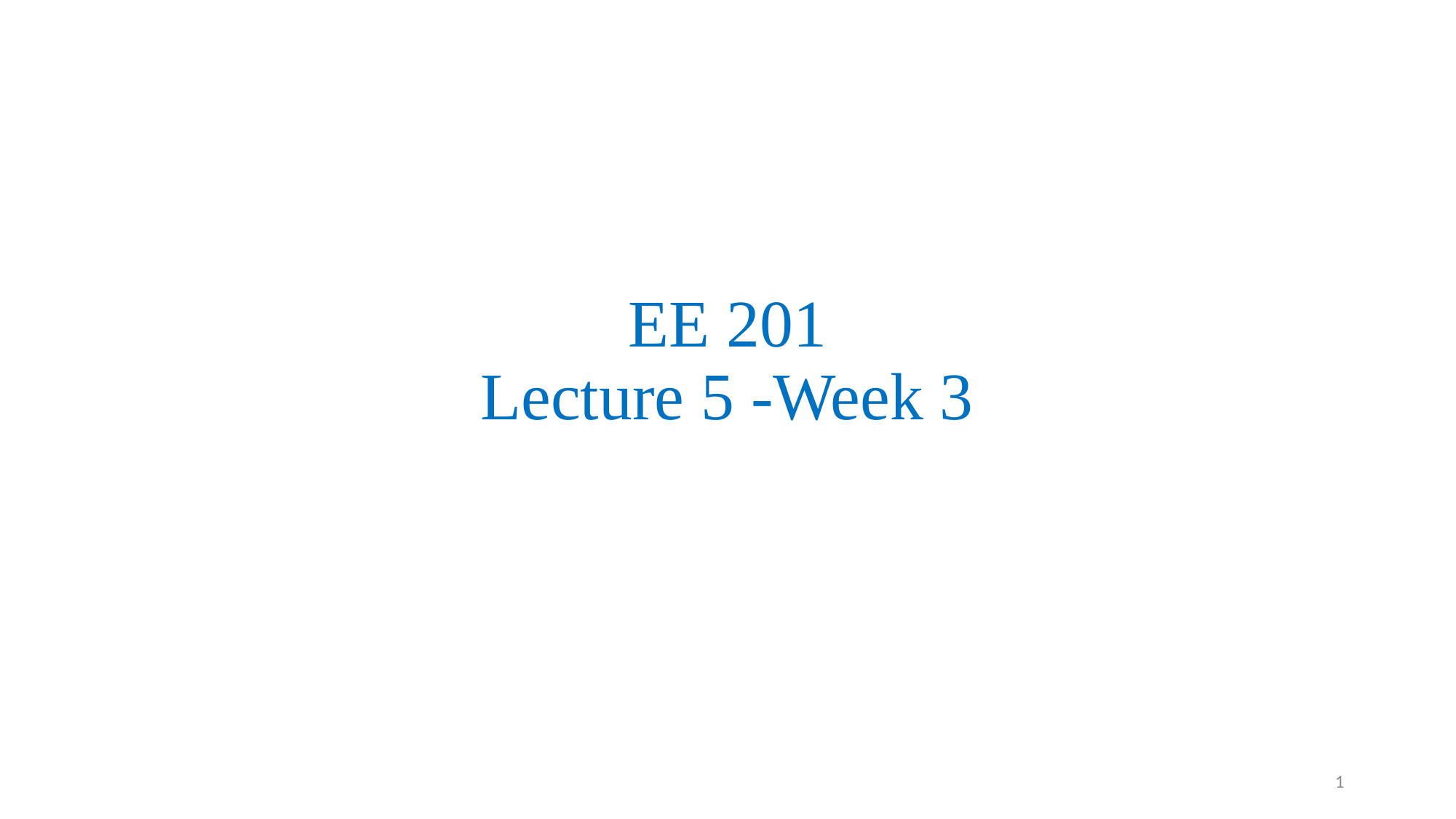

# EE 201 Lecture 5 -Week 3
1